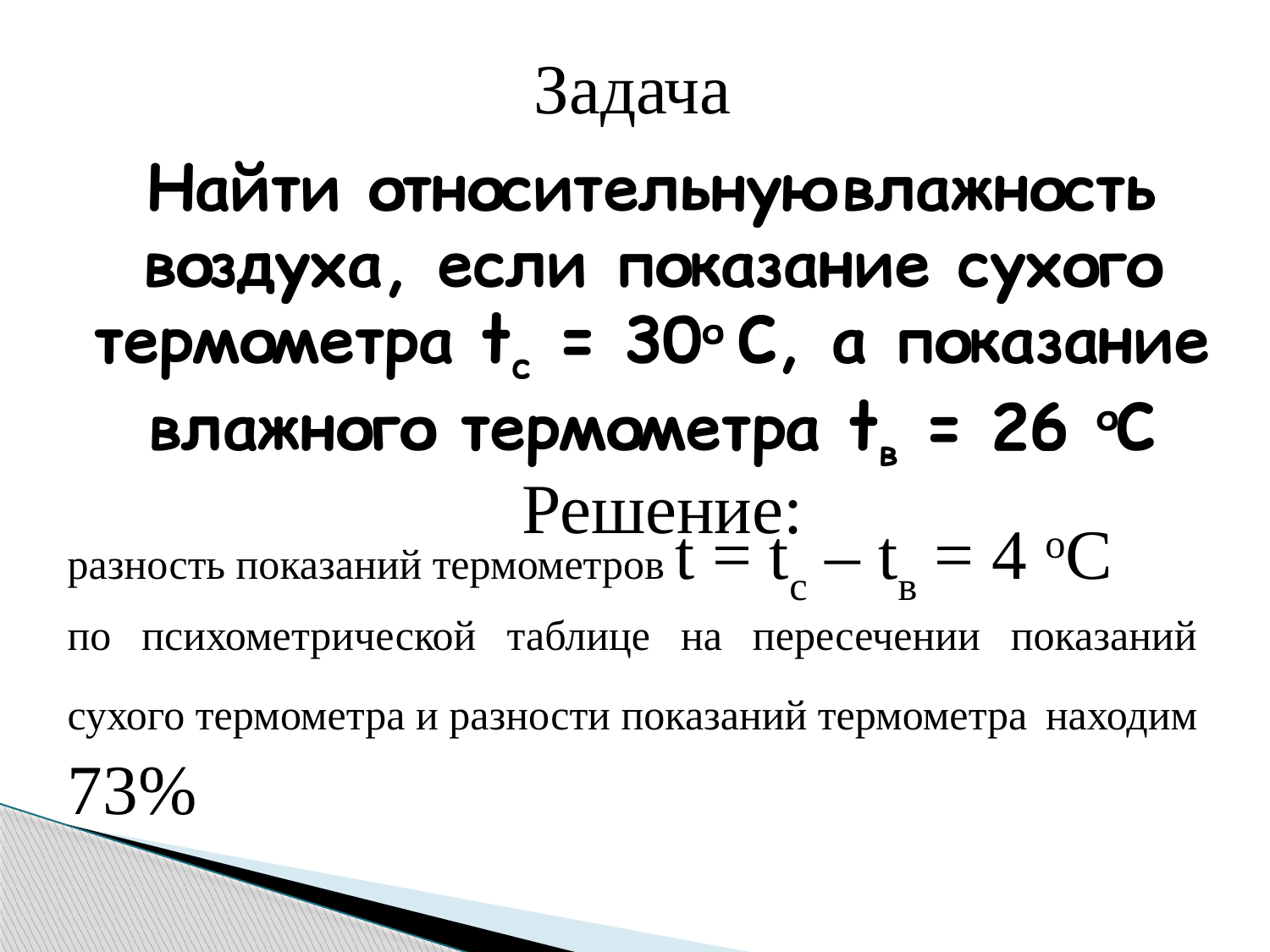

Задача
Найти относительную влажность воздуха, если показание сухого термометра tс = 30о С, а показание влажного термометра tв = 26 оС
Решение:
разность показаний термометров t = tс – tв = 4 оС
по психометрической таблице на пересечении показаний сухого термометра и разности показаний термометра находим 73%